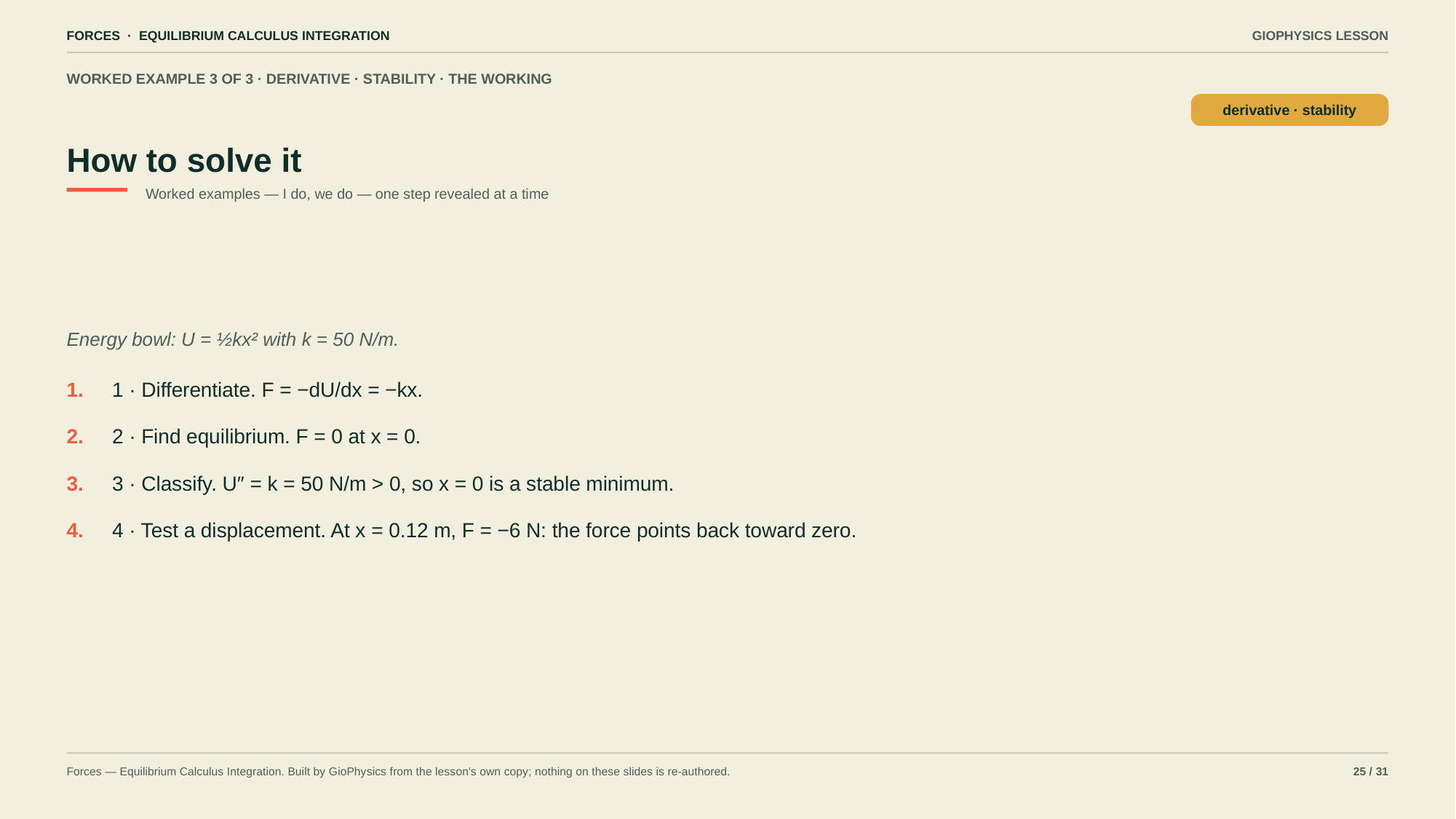

FORCES  ·  EQUILIBRIUM CALCULUS INTEGRATION
GIOPHYSICS LESSON

WORKED EXAMPLE 3 OF 3 · DERIVATIVE · STABILITY · THE WORKING
How to solve it

derivative · stability
Worked examples — I do, we do — one step revealed at a time

Energy bowl: U = ½kx² with k = 50 N/m.
1.
1 · Differentiate. F = −dU/dx = −kx.
2.
2 · Find equilibrium. F = 0 at x = 0.
3.
3 · Classify. U″ = k = 50 N/m > 0, so x = 0 is a stable minimum.
4.
4 · Test a displacement. At x = 0.12 m, F = −6 N: the force points back toward zero.

Forces — Equilibrium Calculus Integration. Built by GioPhysics from the lesson's own copy; nothing on these slides is re-authored.
25 / 31